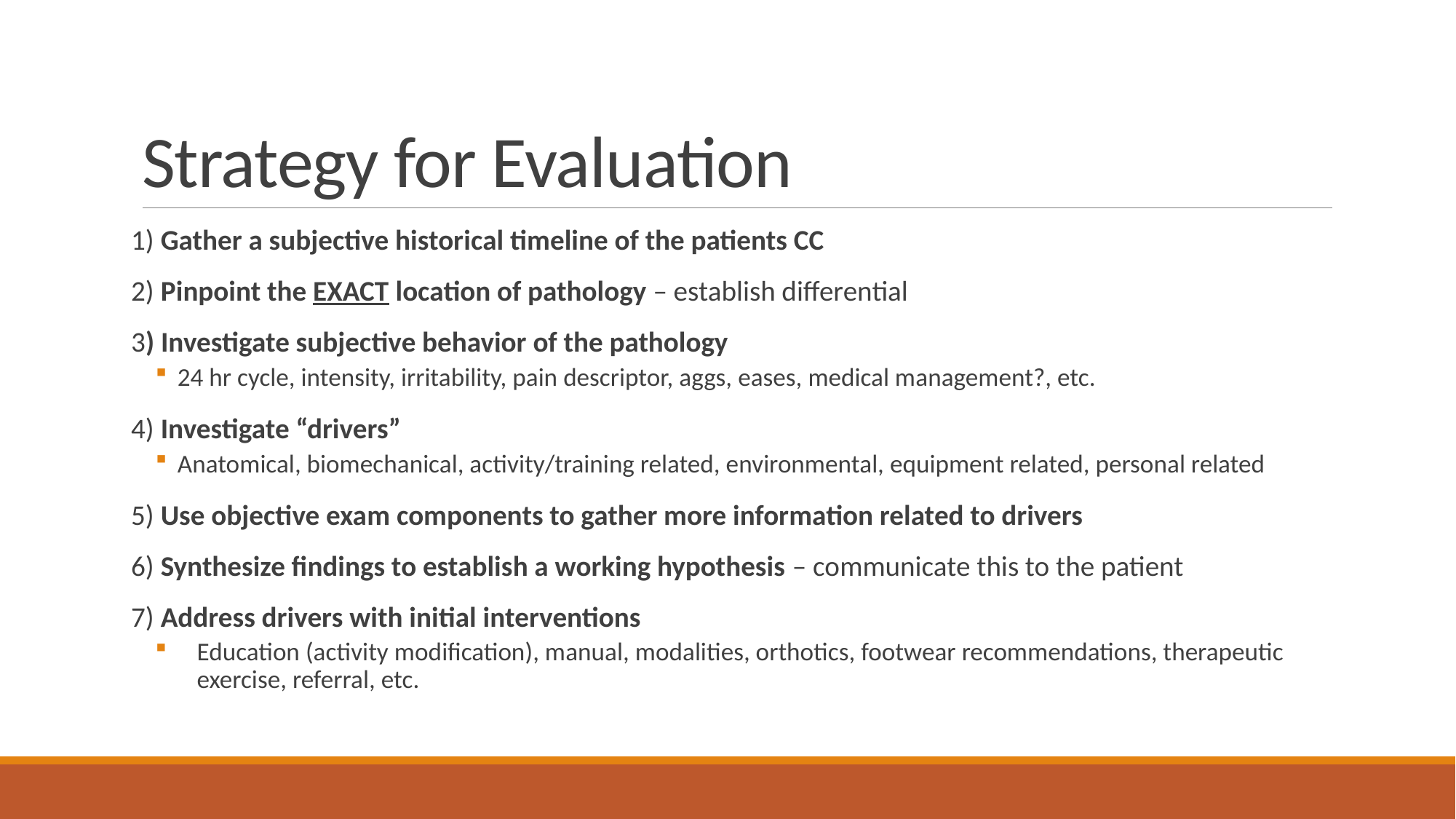

# Strategy for Evaluation
1) Gather a subjective historical timeline of the patients CC
2) Pinpoint the EXACT location of pathology – establish differential
3) Investigate subjective behavior of the pathology
24 hr cycle, intensity, irritability, pain descriptor, aggs, eases, medical management?, etc.
4) Investigate “drivers”
Anatomical, biomechanical, activity/training related, environmental, equipment related, personal related
5) Use objective exam components to gather more information related to drivers
6) Synthesize findings to establish a working hypothesis – communicate this to the patient
7) Address drivers with initial interventions
Education (activity modification), manual, modalities, orthotics, footwear recommendations, therapeutic exercise, referral, etc.